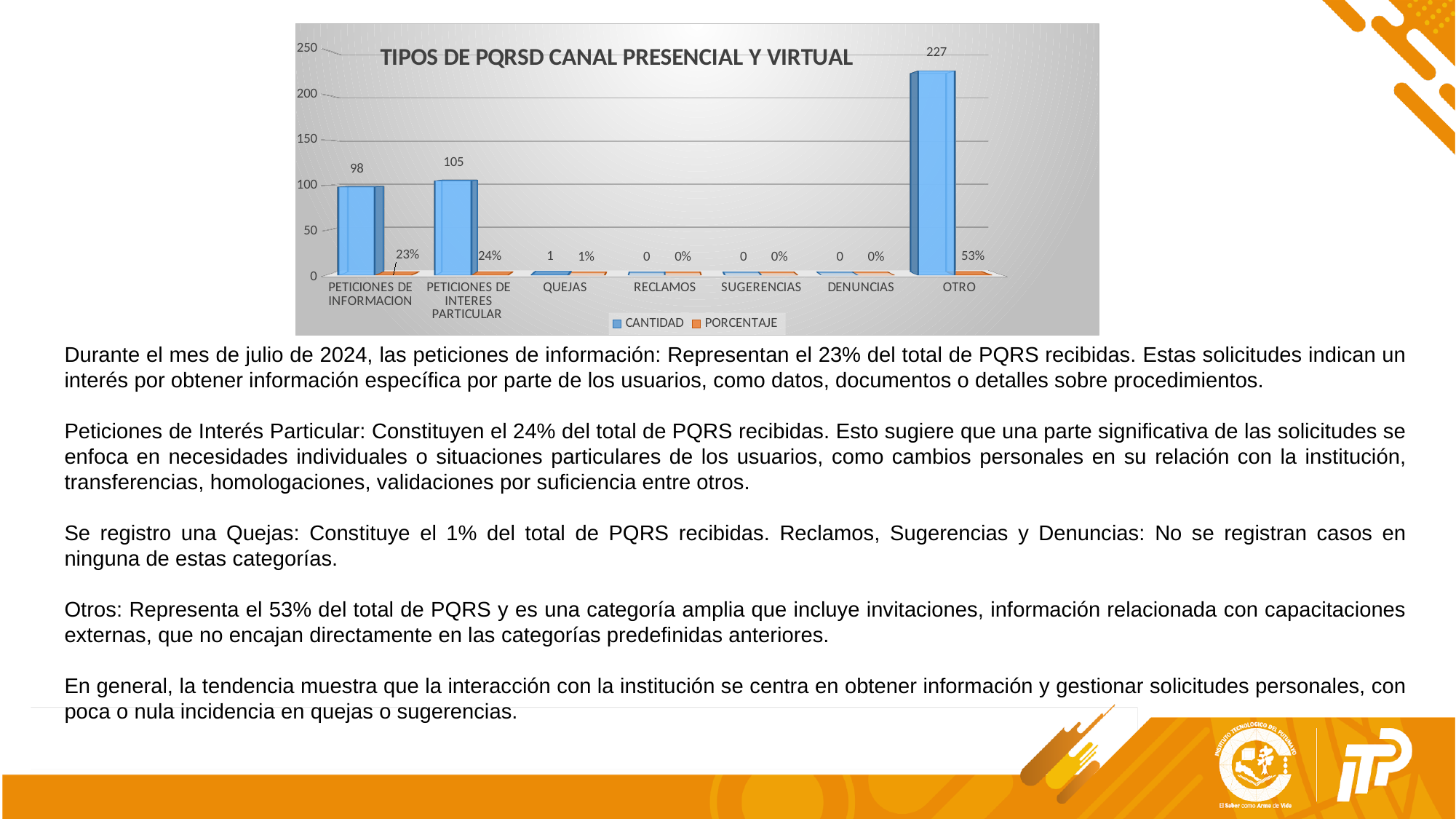

[unsupported chart]

Durante el mes de julio de 2024, las peticiones de información: Representan el 23% del total de PQRS recibidas. Estas solicitudes indican un interés por obtener información específica por parte de los usuarios, como datos, documentos o detalles sobre procedimientos.

Peticiones de Interés Particular: Constituyen el 24% del total de PQRS recibidas. Esto sugiere que una parte significativa de las solicitudes se enfoca en necesidades individuales o situaciones particulares de los usuarios, como cambios personales en su relación con la institución, transferencias, homologaciones, validaciones por suficiencia entre otros.

Se registro una Quejas: Constituye el 1% del total de PQRS recibidas. Reclamos, Sugerencias y Denuncias: No se registran casos en ninguna de estas categorías.

Otros: Representa el 53% del total de PQRS y es una categoría amplia que incluye invitaciones, información relacionada con capacitaciones externas, que no encajan directamente en las categorías predefinidas anteriores.

En general, la tendencia muestra que la interacción con la institución se centra en obtener información y gestionar solicitudes personales, con poca o nula incidencia en quejas o sugerencias.